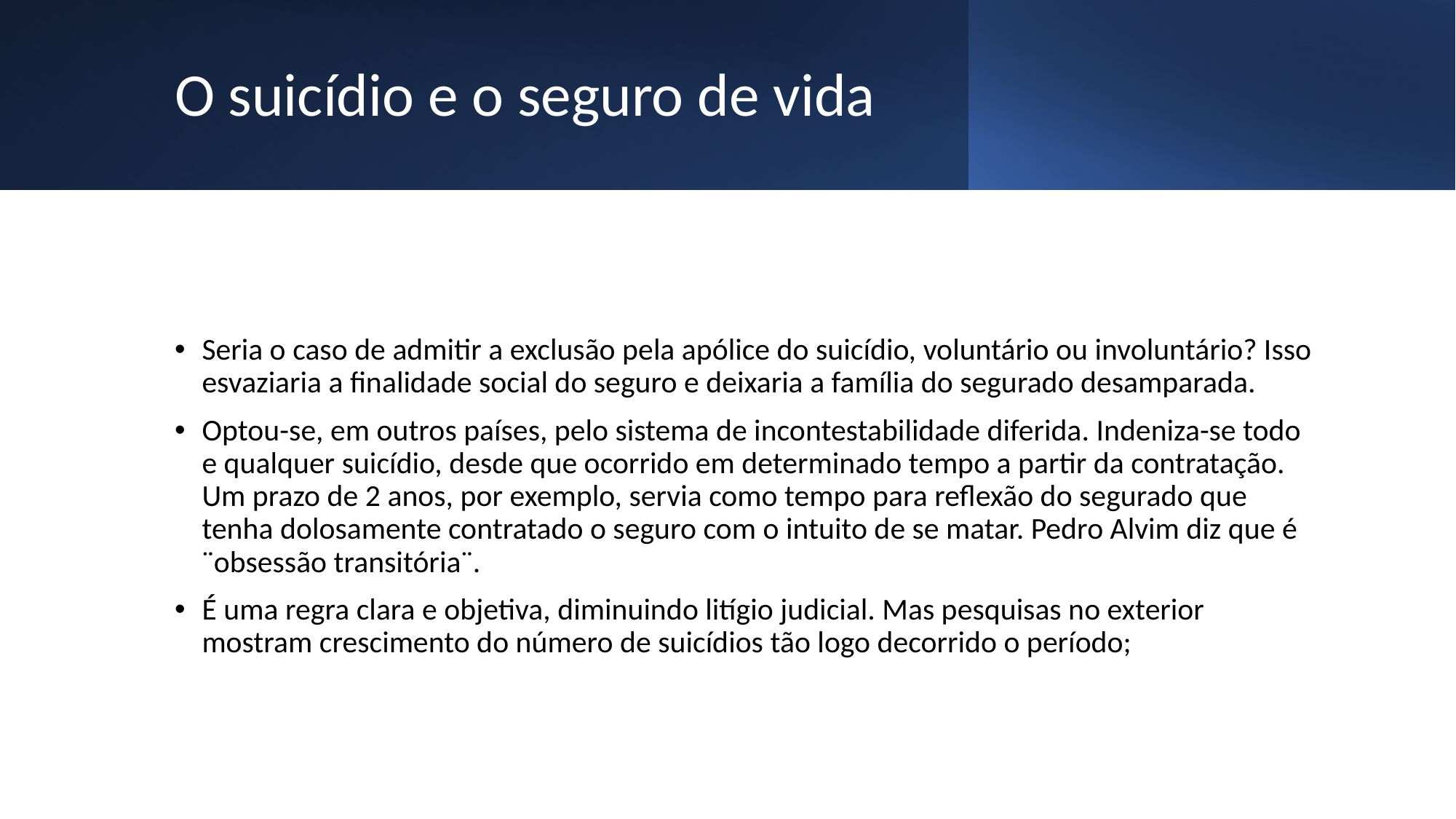

# O suicídio e o seguro de vida
Seria o caso de admitir a exclusão pela apólice do suicídio, voluntário ou involuntário? Isso esvaziaria a finalidade social do seguro e deixaria a família do segurado desamparada.
Optou-se, em outros países, pelo sistema de incontestabilidade diferida. Indeniza-se todo e qualquer suicídio, desde que ocorrido em determinado tempo a partir da contratação. Um prazo de 2 anos, por exemplo, servia como tempo para reflexão do segurado que tenha dolosamente contratado o seguro com o intuito de se matar. Pedro Alvim diz que é ¨obsessão transitória¨.
É uma regra clara e objetiva, diminuindo litígio judicial. Mas pesquisas no exterior mostram crescimento do número de suicídios tão logo decorrido o período;